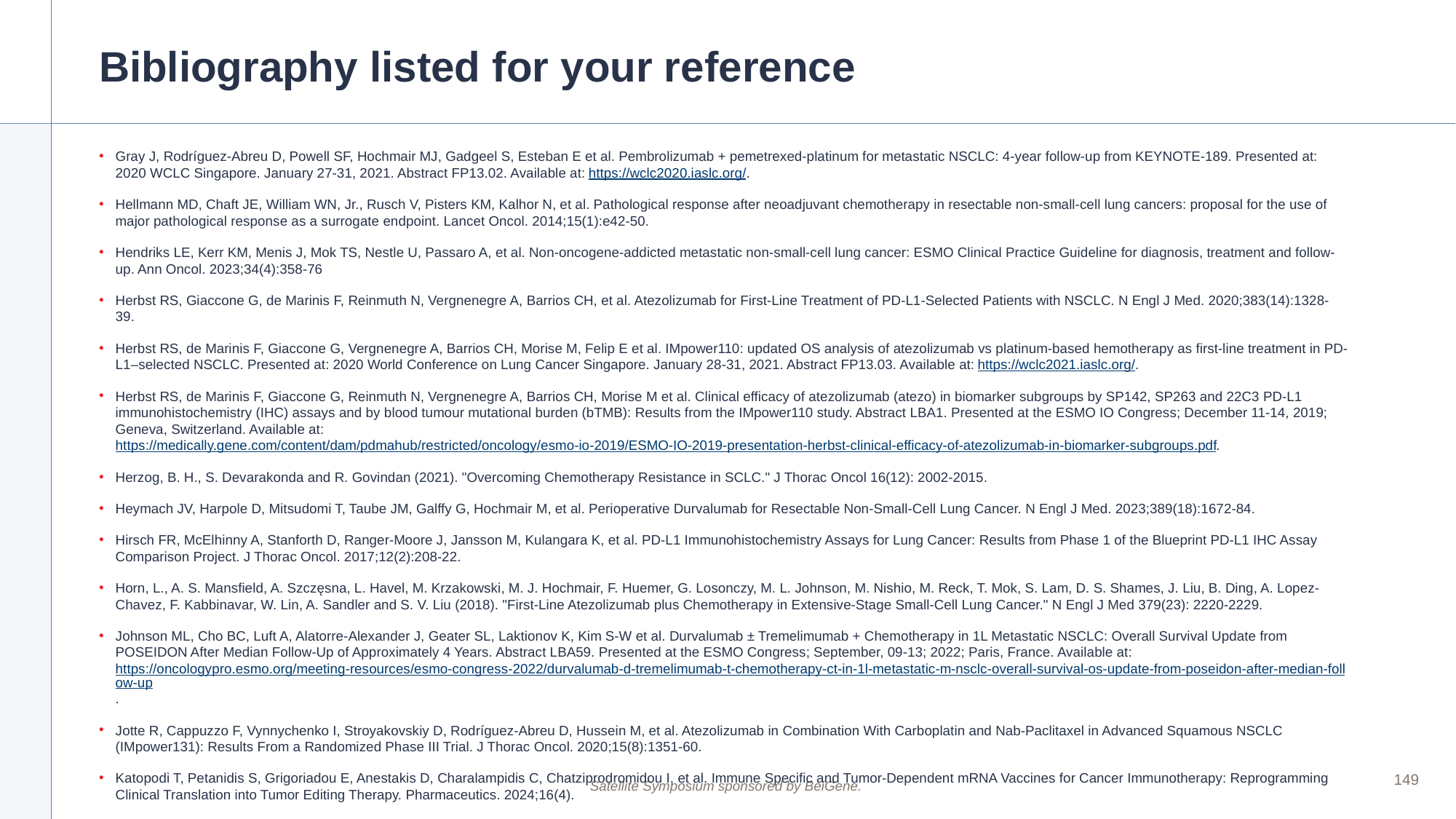

# Bibliography listed for your reference
Gray J, Rodríguez-Abreu D, Powell SF, Hochmair MJ, Gadgeel S, Esteban E et al. Pembrolizumab + pemetrexed-platinum for metastatic NSCLC: 4-year follow-up from KEYNOTE-189. Presented at: 2020 WCLC Singapore. January 27-31, 2021. Abstract FP13.02. Available at: https://wclc2020.iaslc.org/.
Hellmann MD, Chaft JE, William WN, Jr., Rusch V, Pisters KM, Kalhor N, et al. Pathological response after neoadjuvant chemotherapy in resectable non-small-cell lung cancers: proposal for the use of major pathological response as a surrogate endpoint. Lancet Oncol. 2014;15(1):e42-50.
Hendriks LE, Kerr KM, Menis J, Mok TS, Nestle U, Passaro A, et al. Non-oncogene-addicted metastatic non-small-cell lung cancer: ESMO Clinical Practice Guideline for diagnosis, treatment and follow-up. Ann Oncol. 2023;34(4):358-76
Herbst RS, Giaccone G, de Marinis F, Reinmuth N, Vergnenegre A, Barrios CH, et al. Atezolizumab for First-Line Treatment of PD-L1-Selected Patients with NSCLC. N Engl J Med. 2020;383(14):1328-39.
Herbst RS, de Marinis F, Giaccone G, Vergnenegre A, Barrios CH, Morise M, Felip E et al. IMpower110: updated OS analysis of atezolizumab vs platinum-based hemotherapy as first-line treatment in PD-L1–selected NSCLC. Presented at: 2020 World Conference on Lung Cancer Singapore. January 28-31, 2021. Abstract FP13.03. Available at: https://wclc2021.iaslc.org/.
Herbst RS, de Marinis F, Giaccone G, Reinmuth N, Vergnenegre A, Barrios CH, Morise M et al. Clinical efficacy of atezolizumab (atezo) in biomarker subgroups by SP142, SP263 and 22C3 PD-L1 immunohistochemistry (IHC) assays and by blood tumour mutational burden (bTMB): Results from the IMpower110 study. Abstract LBA1. Presented at the ESMO IO Congress; December 11-14, 2019; Geneva, Switzerland. Available at: https://medically.gene.com/content/dam/pdmahub/restricted/oncology/esmo-io-2019/ESMO-IO-2019-presentation-herbst-clinical-efficacy-of-atezolizumab-in-biomarker-subgroups.pdf.
Herzog, B. H., S. Devarakonda and R. Govindan (2021). "Overcoming Chemotherapy Resistance in SCLC." J Thorac Oncol 16(12): 2002-2015.
Heymach JV, Harpole D, Mitsudomi T, Taube JM, Galffy G, Hochmair M, et al. Perioperative Durvalumab for Resectable Non-Small-Cell Lung Cancer. N Engl J Med. 2023;389(18):1672-84.
Hirsch FR, McElhinny A, Stanforth D, Ranger-Moore J, Jansson M, Kulangara K, et al. PD-L1 Immunohistochemistry Assays for Lung Cancer: Results from Phase 1 of the Blueprint PD-L1 IHC Assay Comparison Project. J Thorac Oncol. 2017;12(2):208-22.
Horn, L., A. S. Mansfield, A. Szczęsna, L. Havel, M. Krzakowski, M. J. Hochmair, F. Huemer, G. Losonczy, M. L. Johnson, M. Nishio, M. Reck, T. Mok, S. Lam, D. S. Shames, J. Liu, B. Ding, A. Lopez-Chavez, F. Kabbinavar, W. Lin, A. Sandler and S. V. Liu (2018). "First-Line Atezolizumab plus Chemotherapy in Extensive-Stage Small-Cell Lung Cancer." N Engl J Med 379(23): 2220-2229.
Johnson ML, Cho BC, Luft A, Alatorre-Alexander J, Geater SL, Laktionov K, Kim S-W et al. Durvalumab ± Tremelimumab + Chemotherapy in 1L Metastatic NSCLC: Overall Survival Update from POSEIDON After Median Follow-Up of Approximately 4 Years. Abstract LBA59. Presented at the ESMO Congress; September, 09-13; 2022; Paris, France. Available at: https://oncologypro.esmo.org/meeting-resources/esmo-congress-2022/durvalumab-d-tremelimumab-t-chemotherapy-ct-in-1l-metastatic-m-nsclc-overall-survival-os-update-from-poseidon-after-median-follow-up.
Jotte R, Cappuzzo F, Vynnychenko I, Stroyakovskiy D, Rodríguez-Abreu D, Hussein M, et al. Atezolizumab in Combination With Carboplatin and Nab-Paclitaxel in Advanced Squamous NSCLC (IMpower131): Results From a Randomized Phase III Trial. J Thorac Oncol. 2020;15(8):1351-60.
Katopodi T, Petanidis S, Grigoriadou E, Anestakis D, Charalampidis C, Chatziprodromidou I, et al. Immune Specific and Tumor-Dependent mRNA Vaccines for Cancer Immunotherapy: Reprogramming Clinical Translation into Tumor Editing Therapy. Pharmaceutics. 2024;16(4).
149